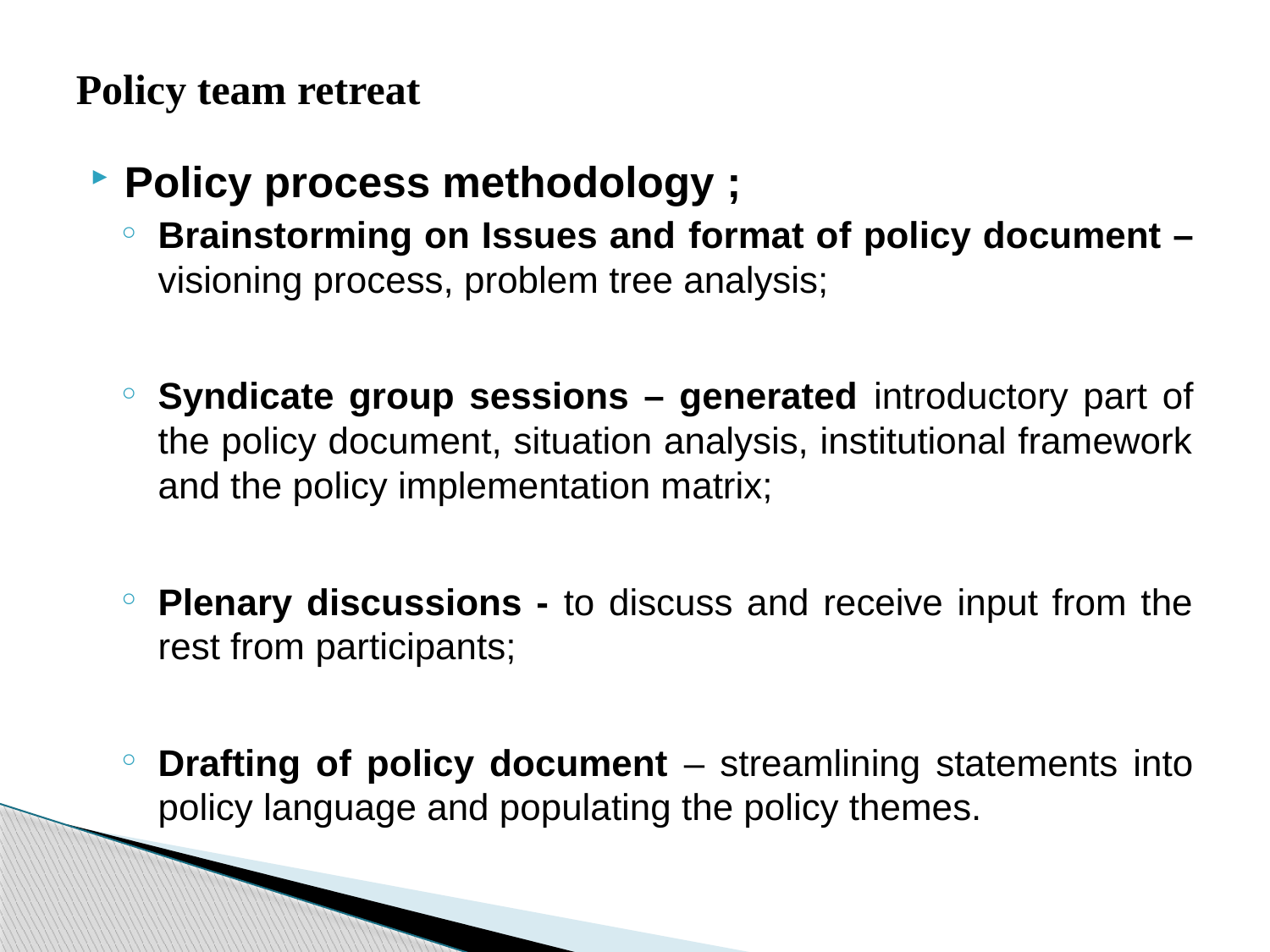

# Policy team retreat
Policy process methodology ;
Brainstorming on Issues and format of policy document – visioning process, problem tree analysis;

Syndicate group sessions – generated introductory part of the policy document, situation analysis, institutional framework and the policy implementation matrix;

Plenary discussions - to discuss and receive input from the rest from participants;

Drafting of policy document – streamlining statements into policy language and populating the policy themes.